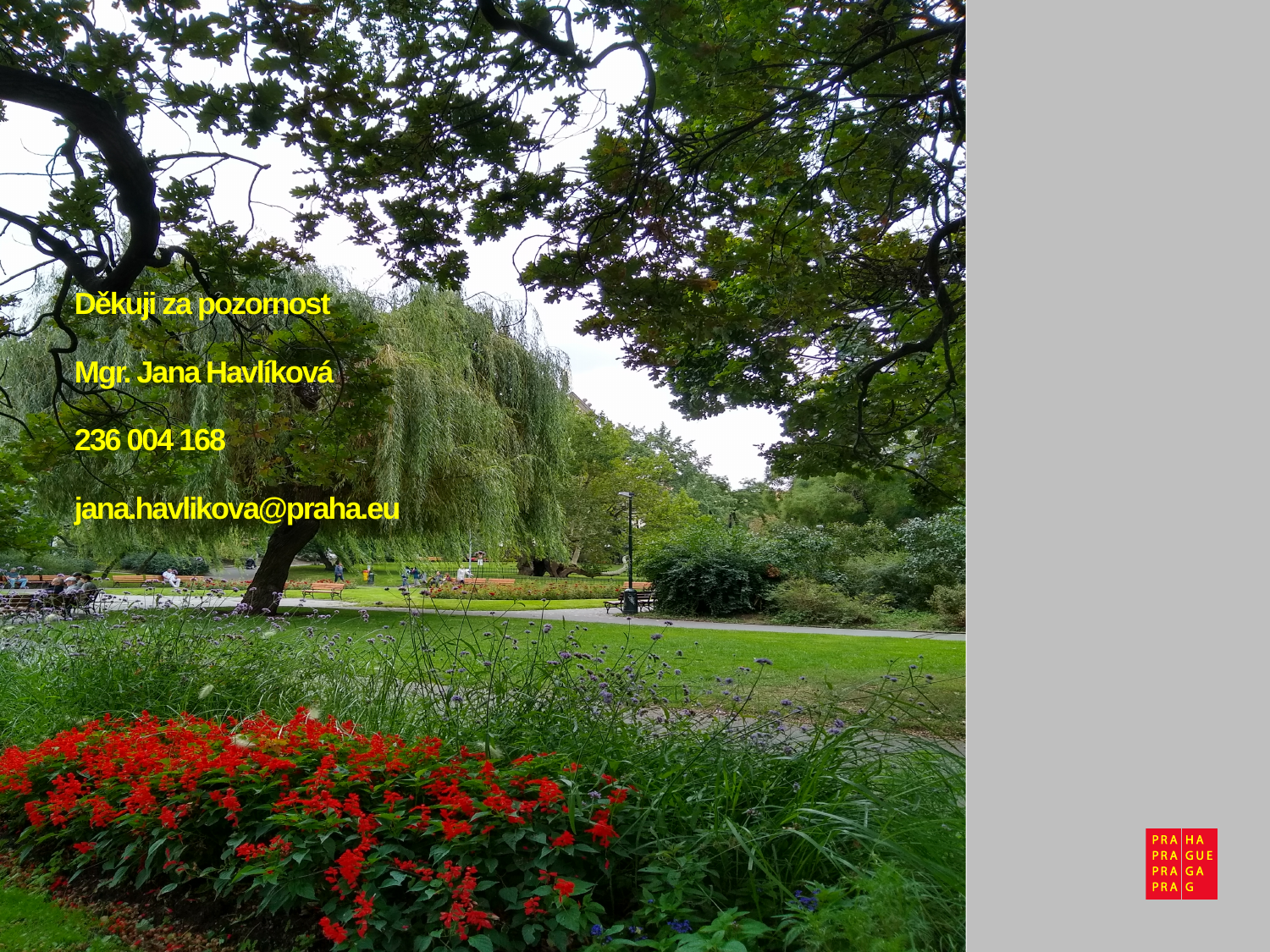

Děkuji za pozornost
Mgr. Jana Havlíková
236 004 168
jana.havlikova@praha.eu